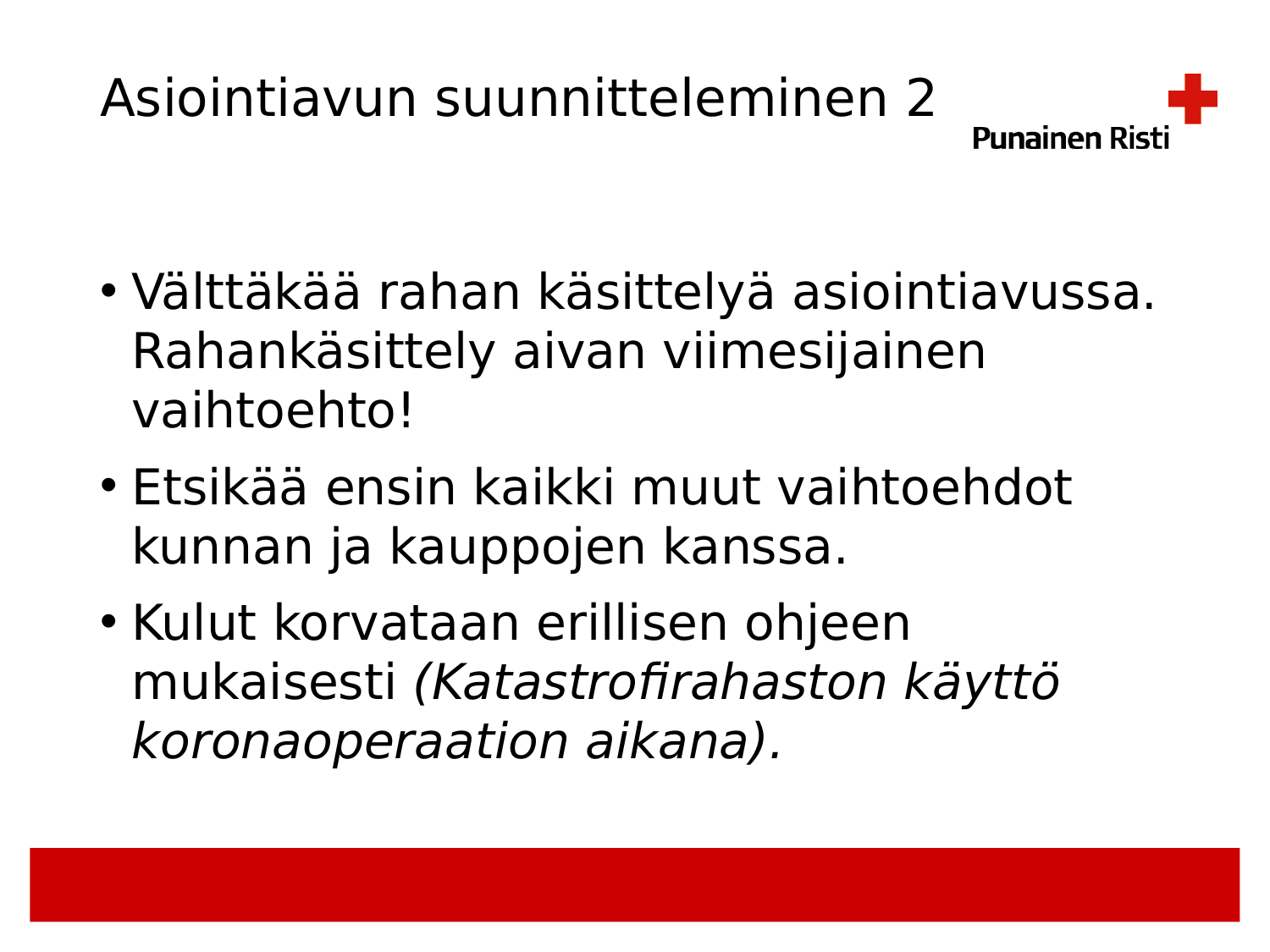

# Asiointiavun suunnitteleminen 2
Välttäkää rahan käsittelyä asiointiavussa. Rahankäsittely aivan viimesijainen vaihtoehto!
Etsikää ensin kaikki muut vaihtoehdot kunnan ja kauppojen kanssa.
Kulut korvataan erillisen ohjeen mukaisesti (Katastrofirahaston käyttö koronaoperaation aikana).